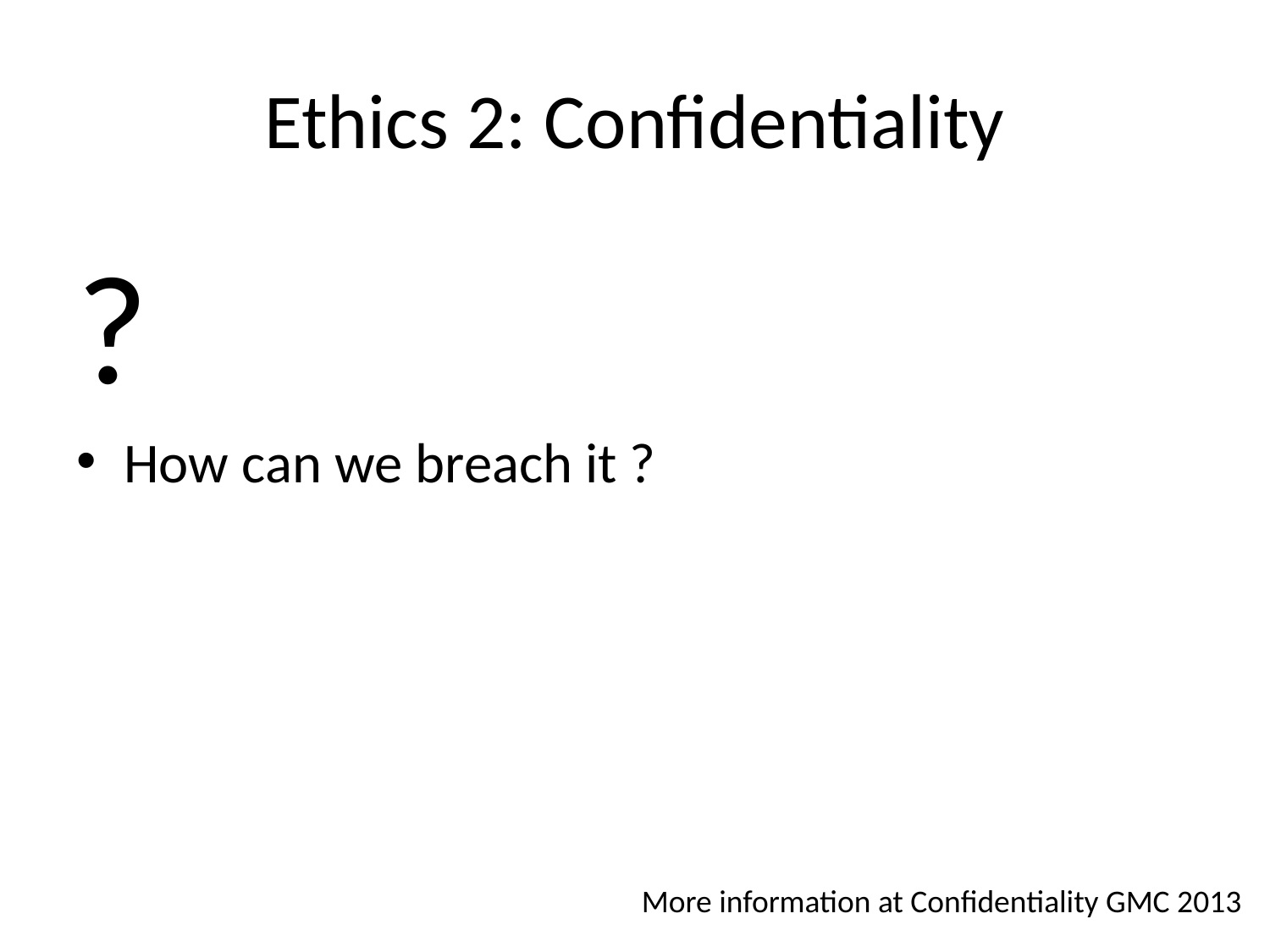

# Ethics 2: Confidentiality
?
How can we breach it ?
More information at Confidentiality GMC 2013